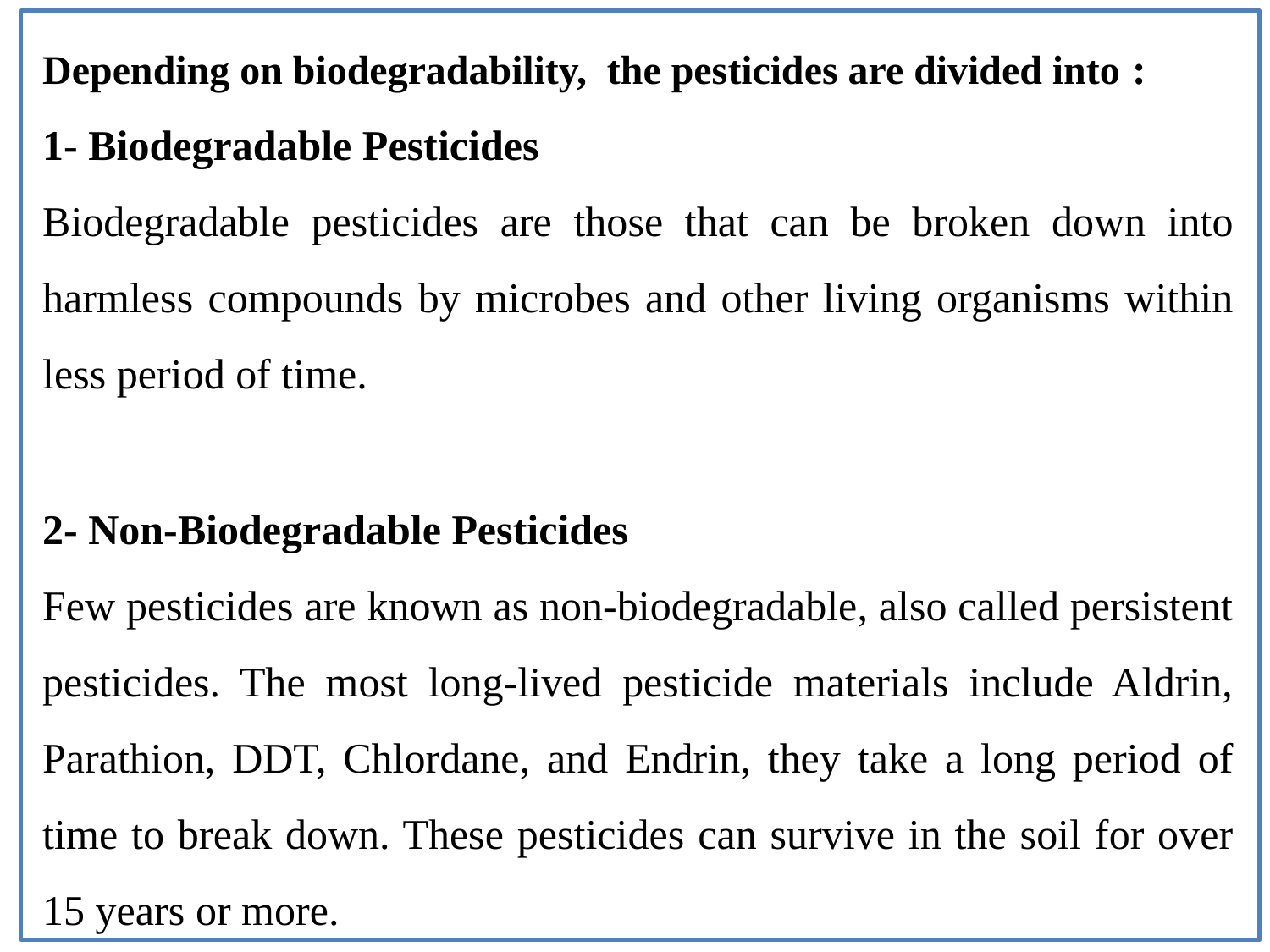

Depending on biodegradability,  the pesticides are divided into :
1- Biodegradable Pesticides
Biodegradable pesticides are those that can be broken down into harmless compounds by microbes and other living organisms within less period of time.

2- Non-Biodegradable Pesticides
Few pesticides are known as non-biodegradable, also called persistent pesticides. The most long-lived pesticide materials include Aldrin, Parathion, DDT, Chlordane, and Endrin, they take a long period of time to break down. These pesticides can survive in the soil for over 15 years or more.